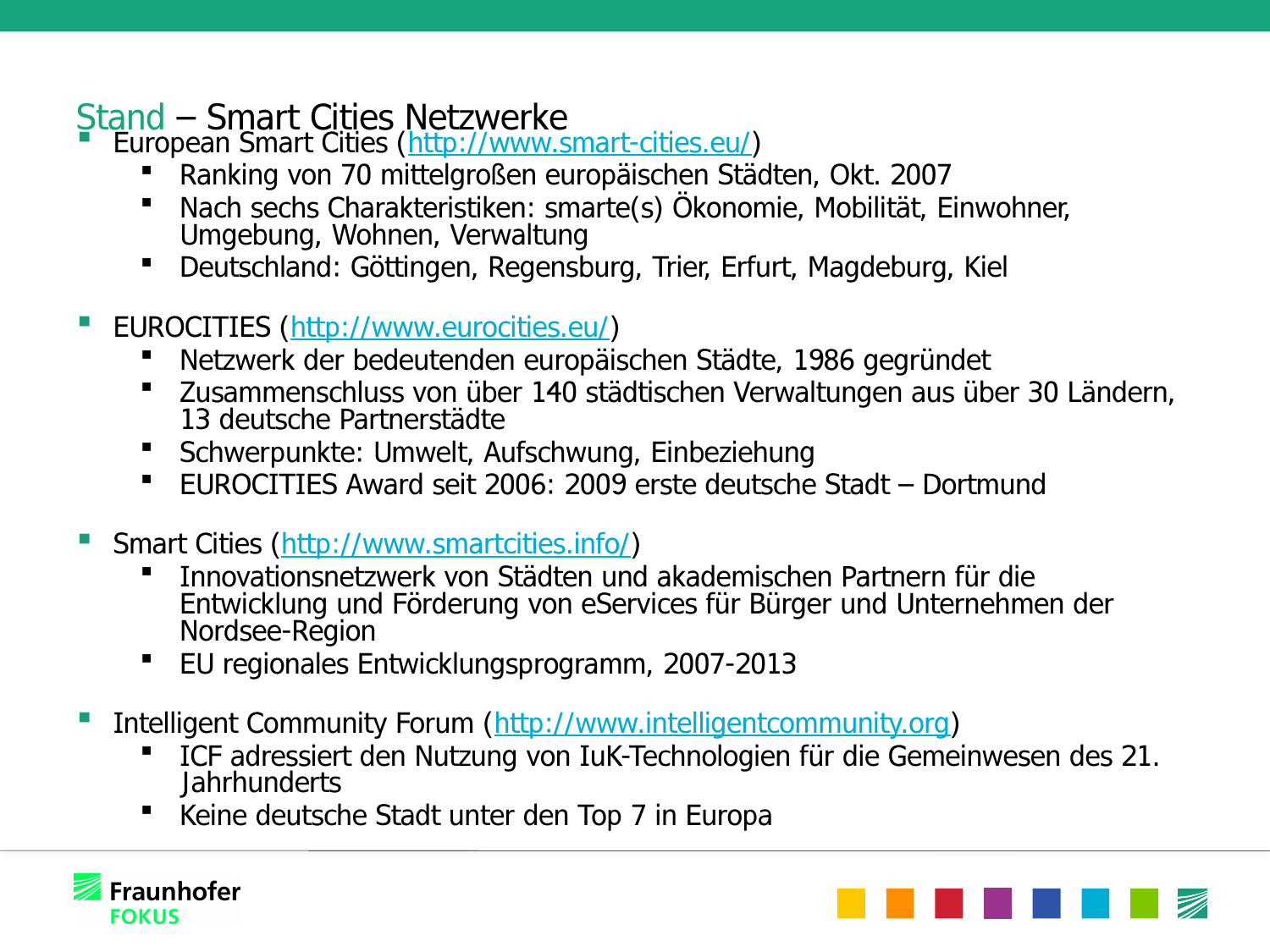

Stand – Smart Cities Netzwerke
European Smart Cities (http://www.smart-cities.eu/)
Ranking von 70 mittelgroßen europäischen Städten, Okt. 2007
Nach sechs Charakteristiken: smarte(s) Ökonomie, Mobilität, Einwohner, Umgebung, Wohnen, Verwaltung
Deutschland: Göttingen, Regensburg, Trier, Erfurt, Magdeburg, Kiel
EUROCITIES (http://www.eurocities.eu/)
Netzwerk der bedeutenden europäischen Städte, 1986 gegründet
Zusammenschluss von über 140 städtischen Verwaltungen aus über 30 Ländern, 13 deutsche Partnerstädte
Schwerpunkte: Umwelt, Aufschwung, Einbeziehung
EUROCITIES Award seit 2006: 2009 erste deutsche Stadt – Dortmund
Smart Cities (http://www.smartcities.info/)
Innovationsnetzwerk von Städten und akademischen Partnern für die Entwicklung und Förderung von eServices für Bürger und Unternehmen der Nordsee-Region
EU regionales Entwicklungsprogramm, 2007-2013
Intelligent Community Forum (http://www.intelligentcommunity.org)
ICF adressiert den Nutzung von IuK-Technologien für die Gemeinwesen des 21. Jahrhunderts
Keine deutsche Stadt unter den Top 7 in Europa